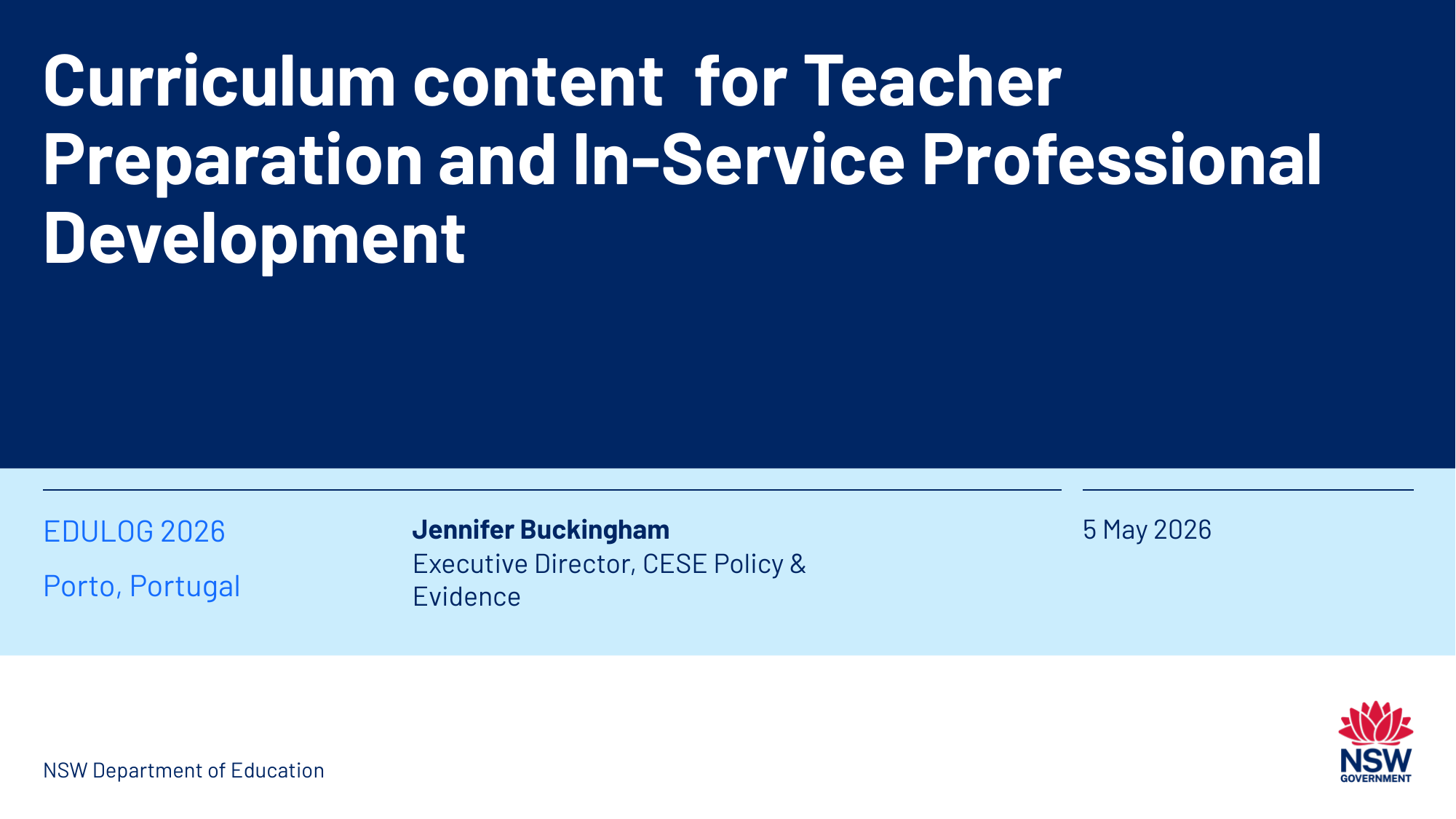

# Curriculum content  for Teacher Preparation and In-Service Professional Development
EDULOG 2026
Porto, Portugal
Jennifer Buckingham
5 May 2026
Executive Director, CESE Policy & Evidence
NSW Department of Education